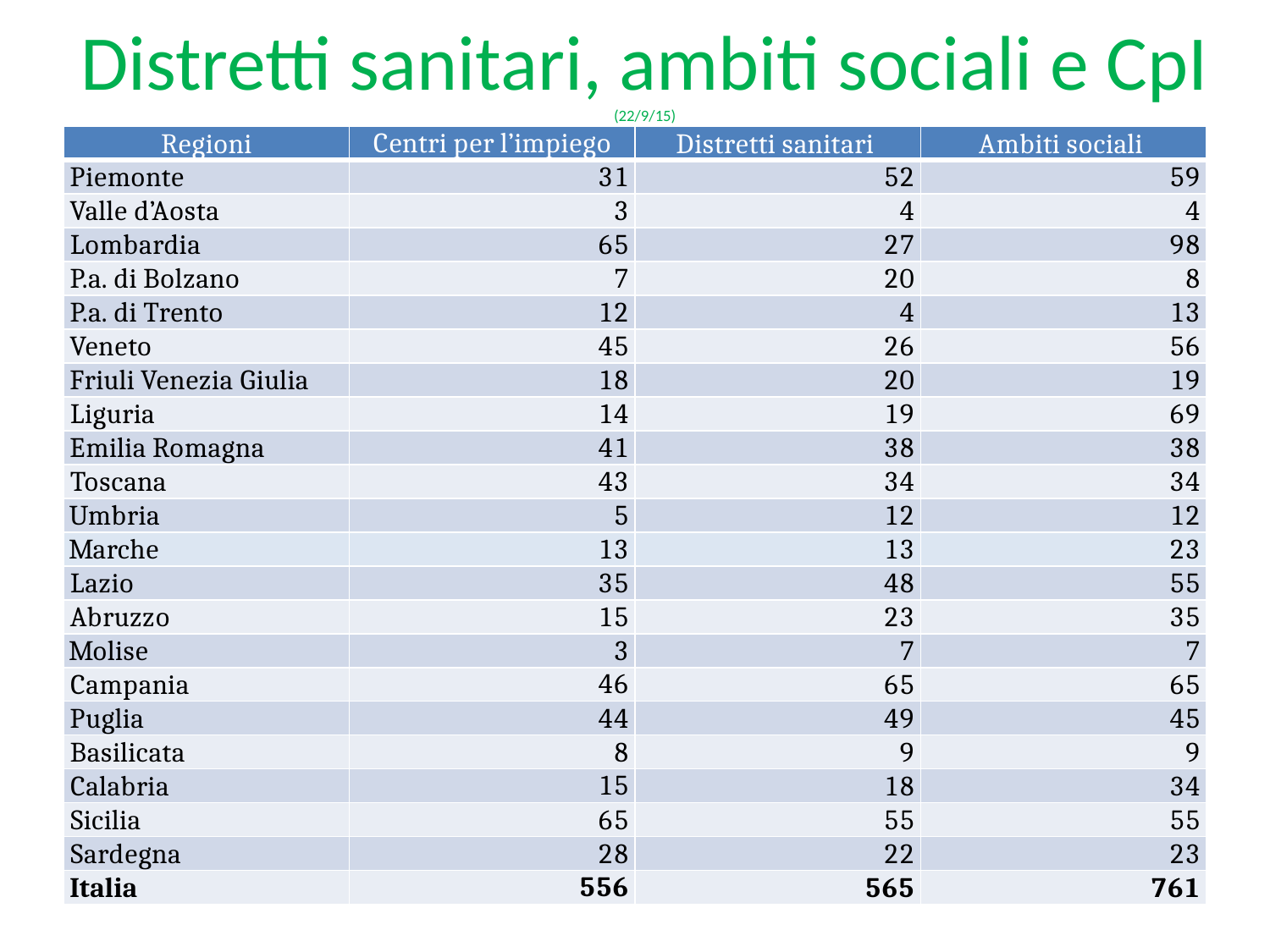

# Distretti sanitari, ambiti sociali e CpI (22/9/15)
| Regioni | Centri per l’impiego | Distretti sanitari | Ambiti sociali |
| --- | --- | --- | --- |
| Piemonte | 31 | 52 | 59 |
| Valle d’Aosta | 3 | 4 | 4 |
| Lombardia | 65 | 27 | 98 |
| P.a. di Bolzano | 7 | 20 | 8 |
| P.a. di Trento | 12 | 4 | 13 |
| Veneto | 45 | 26 | 56 |
| Friuli Venezia Giulia | 18 | 20 | 19 |
| Liguria | 14 | 19 | 69 |
| Emilia Romagna | 41 | 38 | 38 |
| Toscana | 43 | 34 | 34 |
| Umbria | 5 | 12 | 12 |
| Marche | 13 | 13 | 23 |
| Lazio | 35 | 48 | 55 |
| Abruzzo | 15 | 23 | 35 |
| Molise | 3 | 7 | 7 |
| Campania | 46 | 65 | 65 |
| Puglia | 44 | 49 | 45 |
| Basilicata | 8 | 9 | 9 |
| Calabria | 15 | 18 | 34 |
| Sicilia | 65 | 55 | 55 |
| Sardegna | 28 | 22 | 23 |
| Italia | 556 | 565 | 761 |